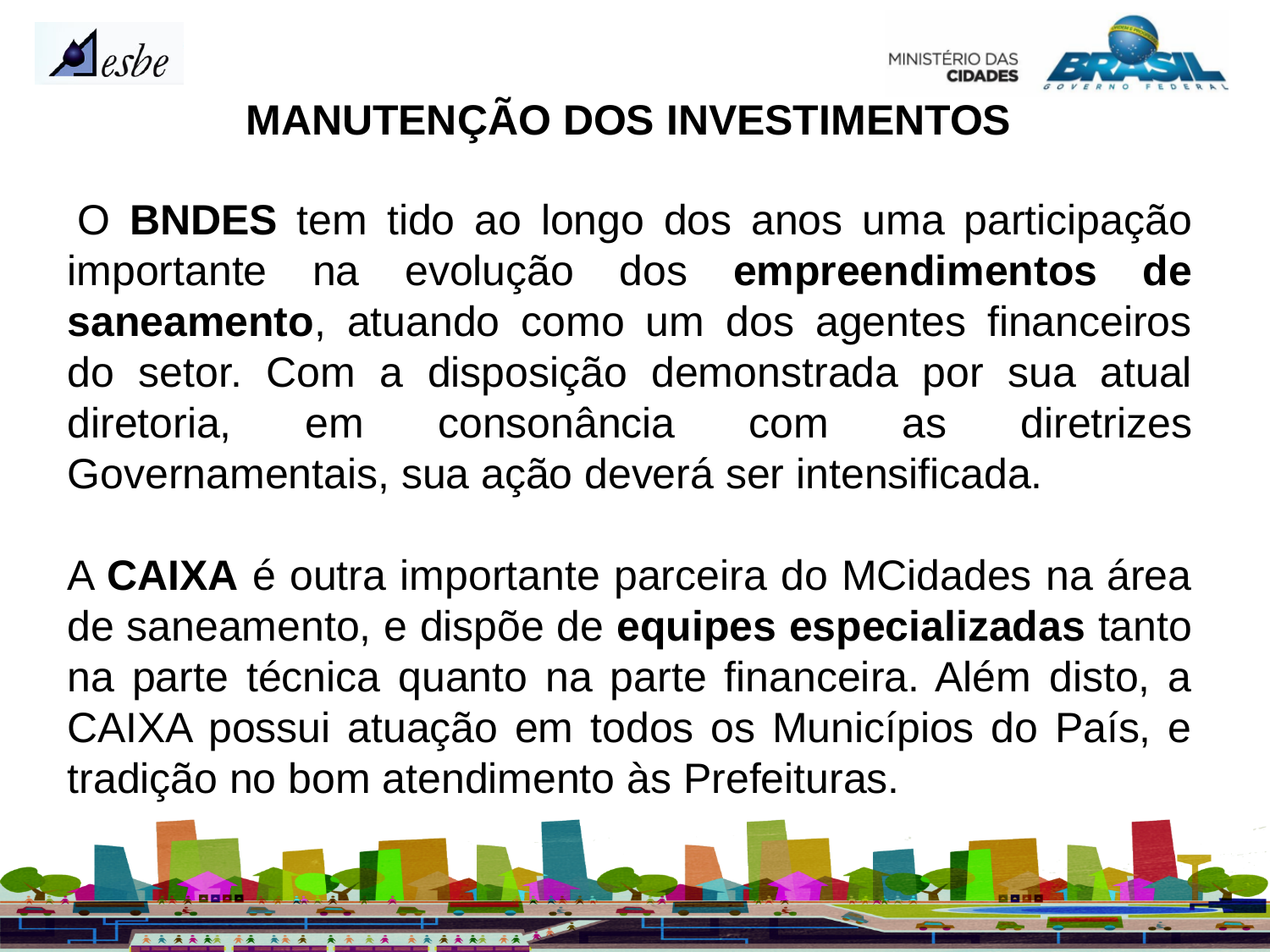

MANUTENÇÃO DOS INVESTIMENTOS

 O BNDES tem tido ao longo dos anos uma participação importante na evolução dos empreendimentos de saneamento, atuando como um dos agentes financeiros do setor. Com a disposição demonstrada por sua atual diretoria, em consonância com as diretrizes Governamentais, sua ação deverá ser intensificada.

A CAIXA é outra importante parceira do MCidades na área de saneamento, e dispõe de equipes especializadas tanto na parte técnica quanto na parte financeira. Além disto, a CAIXA possui atuação em todos os Municípios do País, e tradição no bom atendimento às Prefeituras.